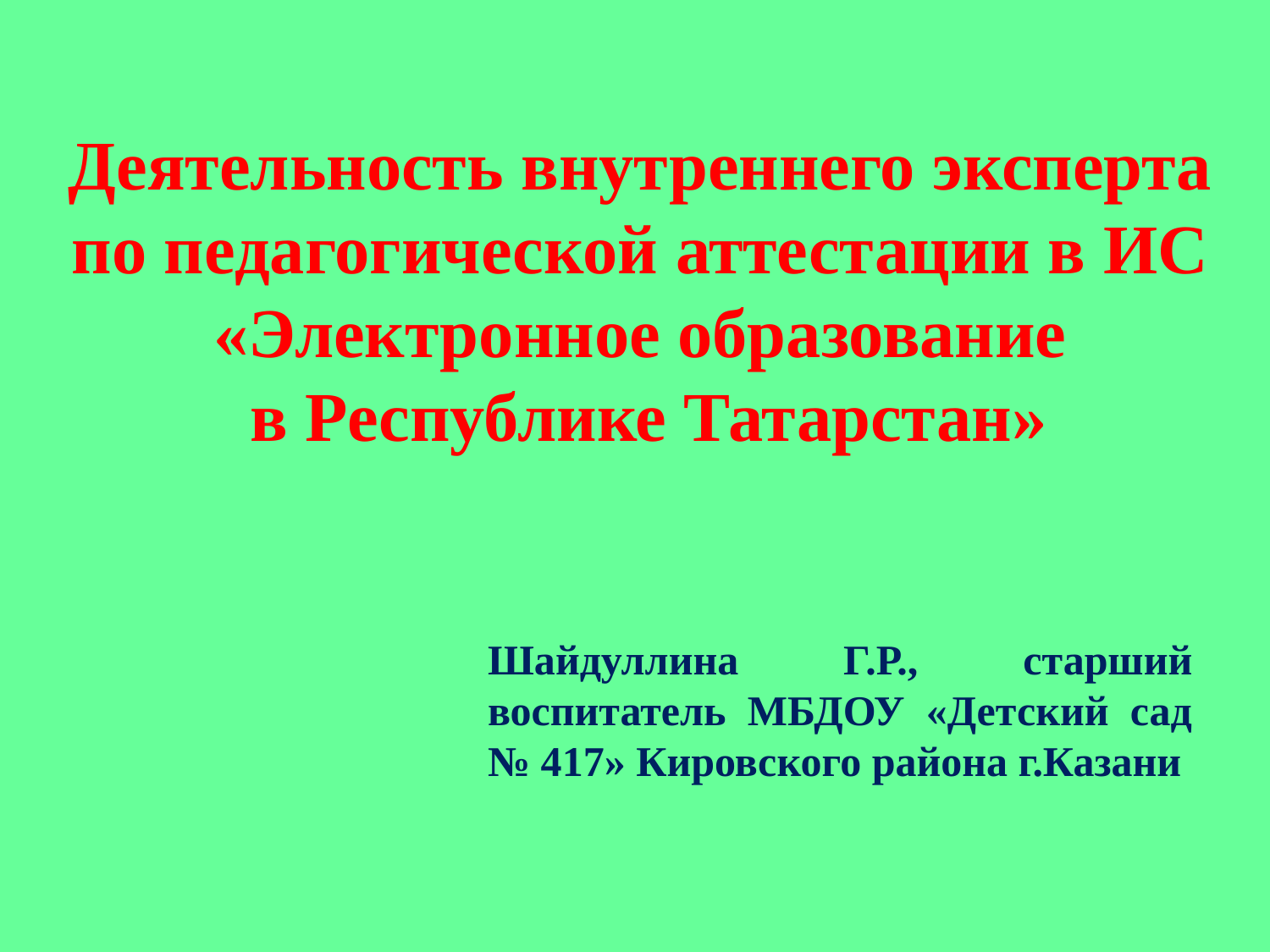

# Деятельность внутреннего эксперта по педагогической аттестации в ИС «Электронное образование в Республике Татарстан»
Шайдуллина Г.Р., старший воспитатель МБДОУ «Детский сад № 417» Кировского района г.Казани